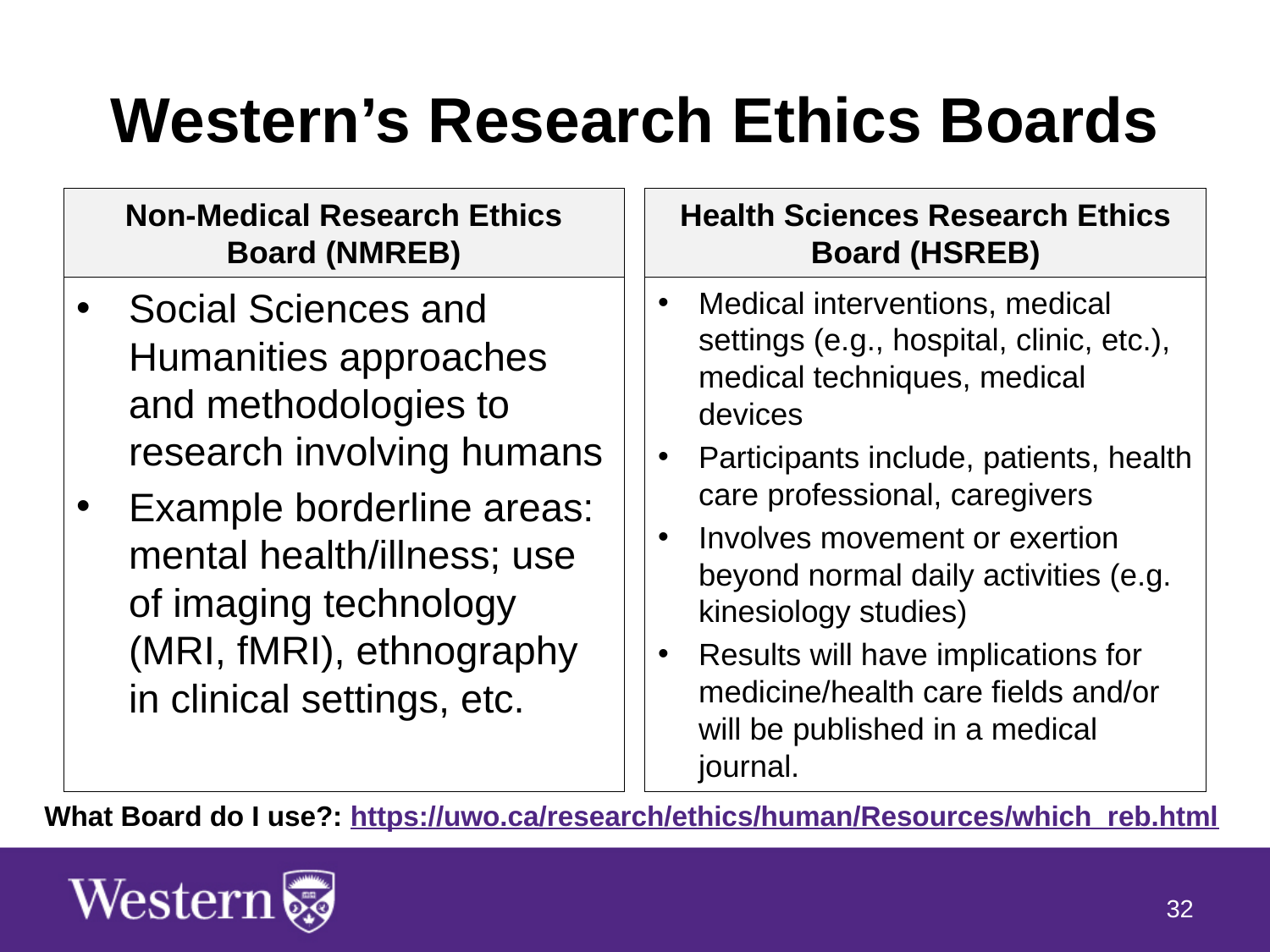

# Western’s Research Ethics Boards
Non-Medical Research Ethics Board (NMREB)
Health Sciences Research Ethics Board (HSREB)
Social Sciences and Humanities approaches and methodologies to research involving humans
Example borderline areas: mental health/illness; use of imaging technology (MRI, fMRI), ethnography in clinical settings, etc.
Medical interventions, medical settings (e.g., hospital, clinic, etc.), medical techniques, medical devices
Participants include, patients, health care professional, caregivers
Involves movement or exertion beyond normal daily activities (e.g. kinesiology studies)
Results will have implications for medicine/health care fields and/or will be published in a medical journal.
What Board do I use?: https://uwo.ca/research/ethics/human/Resources/which_reb.html
32